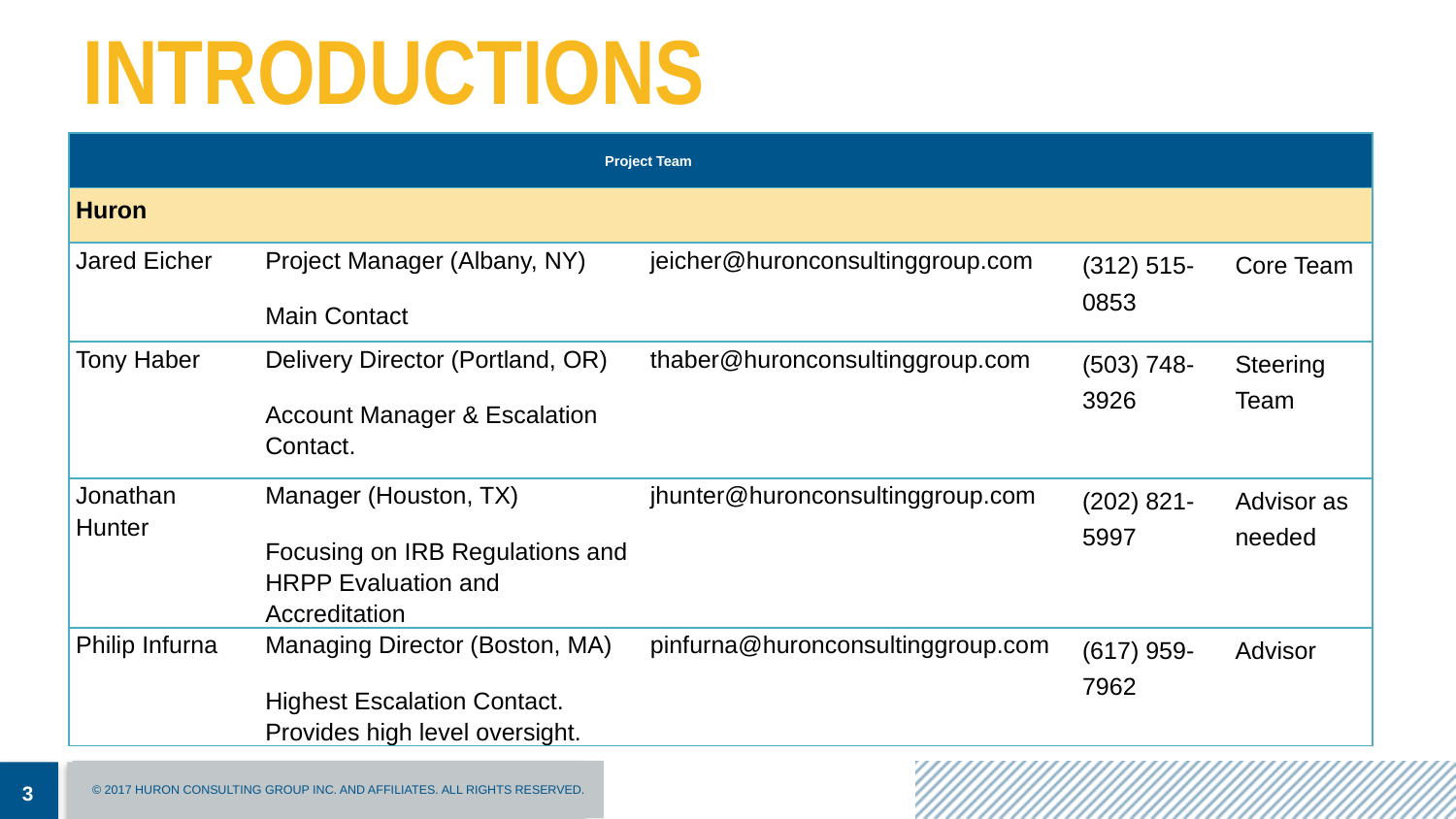

# Introductions
| Project Team |  |  |  |  |
| --- | --- | --- | --- | --- |
| Huron |  |  |  |  |
| Jared Eicher | Project Manager (Albany, NY) Main Contact | jeicher@huronconsultinggroup.com | (312) 515-0853 | Core Team |
| Tony Haber | Delivery Director (Portland, OR) Account Manager & Escalation Contact. | thaber@huronconsultinggroup.com | (503) 748-3926 | Steering Team |
| Jonathan Hunter | Manager (Houston, TX) Focusing on IRB Regulations and HRPP Evaluation and Accreditation | jhunter@huronconsultinggroup.com | (202) 821-5997 | Advisor as needed |
| Philip Infurna | Managing Director (Boston, MA) Highest Escalation Contact. Provides high level oversight. | pinfurna@huronconsultinggroup.com | (617) 959-7962 | Advisor |
© 2017 HURON CONSULTING GROUP INC. AND AFFILIATES. ALL RIGHTS RESERVED.